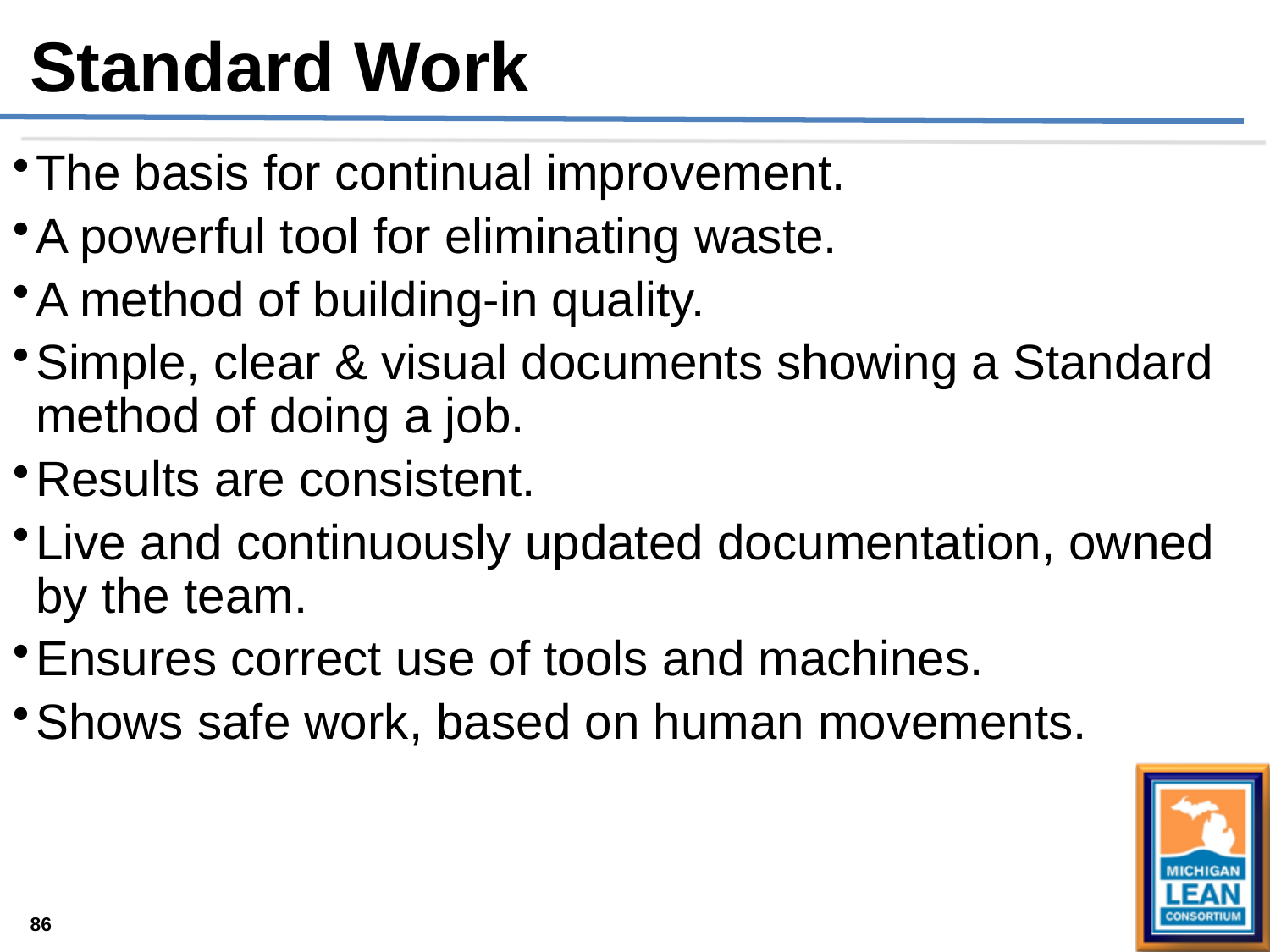

Standard Work
The basis for continual improvement.
A powerful tool for eliminating waste.
A method of building-in quality.
Simple, clear & visual documents showing a Standard method of doing a job.
Results are consistent.
Live and continuously updated documentation, owned by the team.
Ensures correct use of tools and machines.
Shows safe work, based on human movements.
86